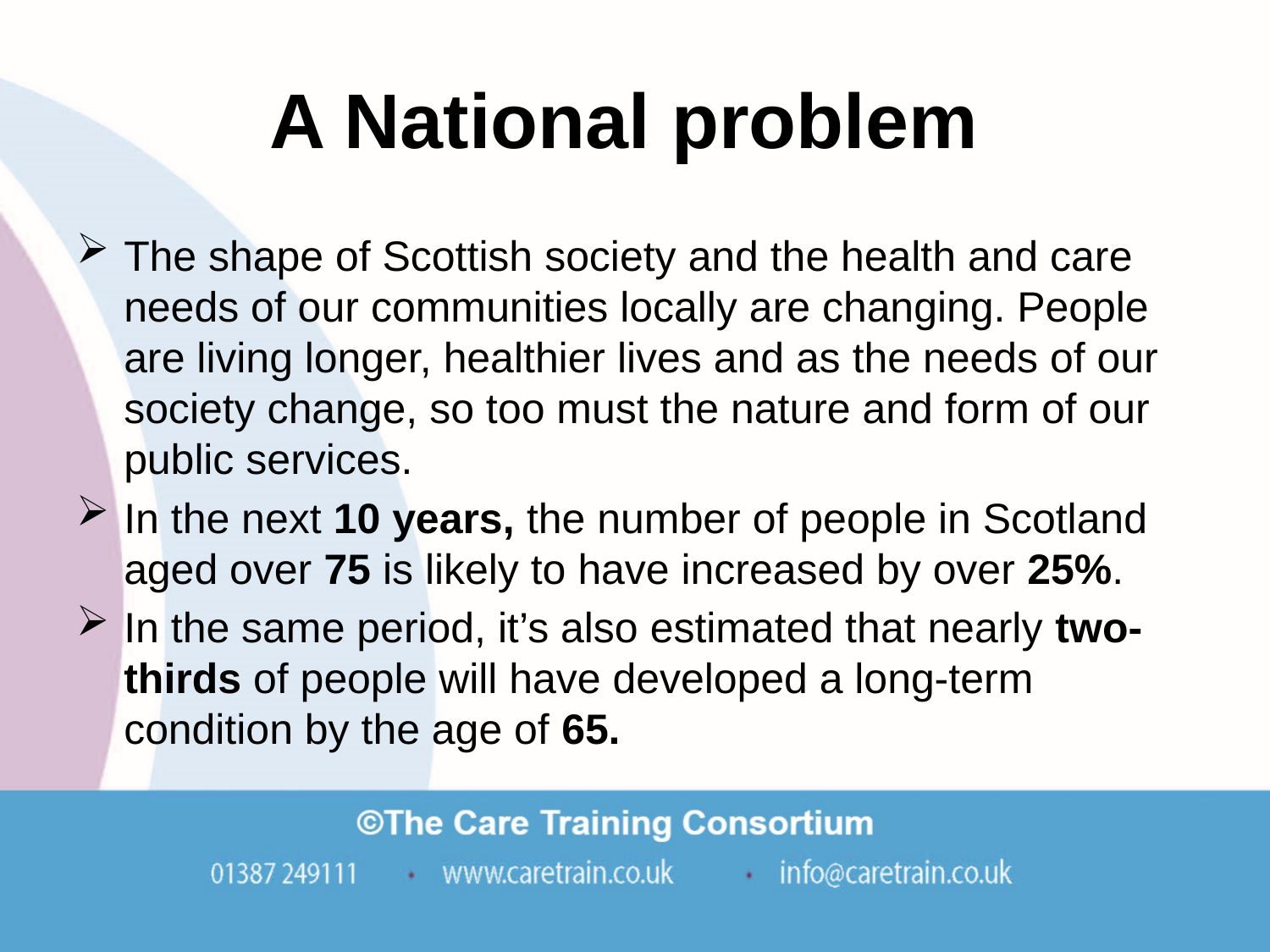

# A National problem
The shape of Scottish society and the health and care needs of our communities locally are changing. People are living longer, healthier lives and as the needs of our society change, so too must the nature and form of our public services.
In the next 10 years, the number of people in Scotland aged over 75 is likely to have increased by over 25%.
In the same period, it’s also estimated that nearly two-thirds of people will have developed a long-term condition by the age of 65.